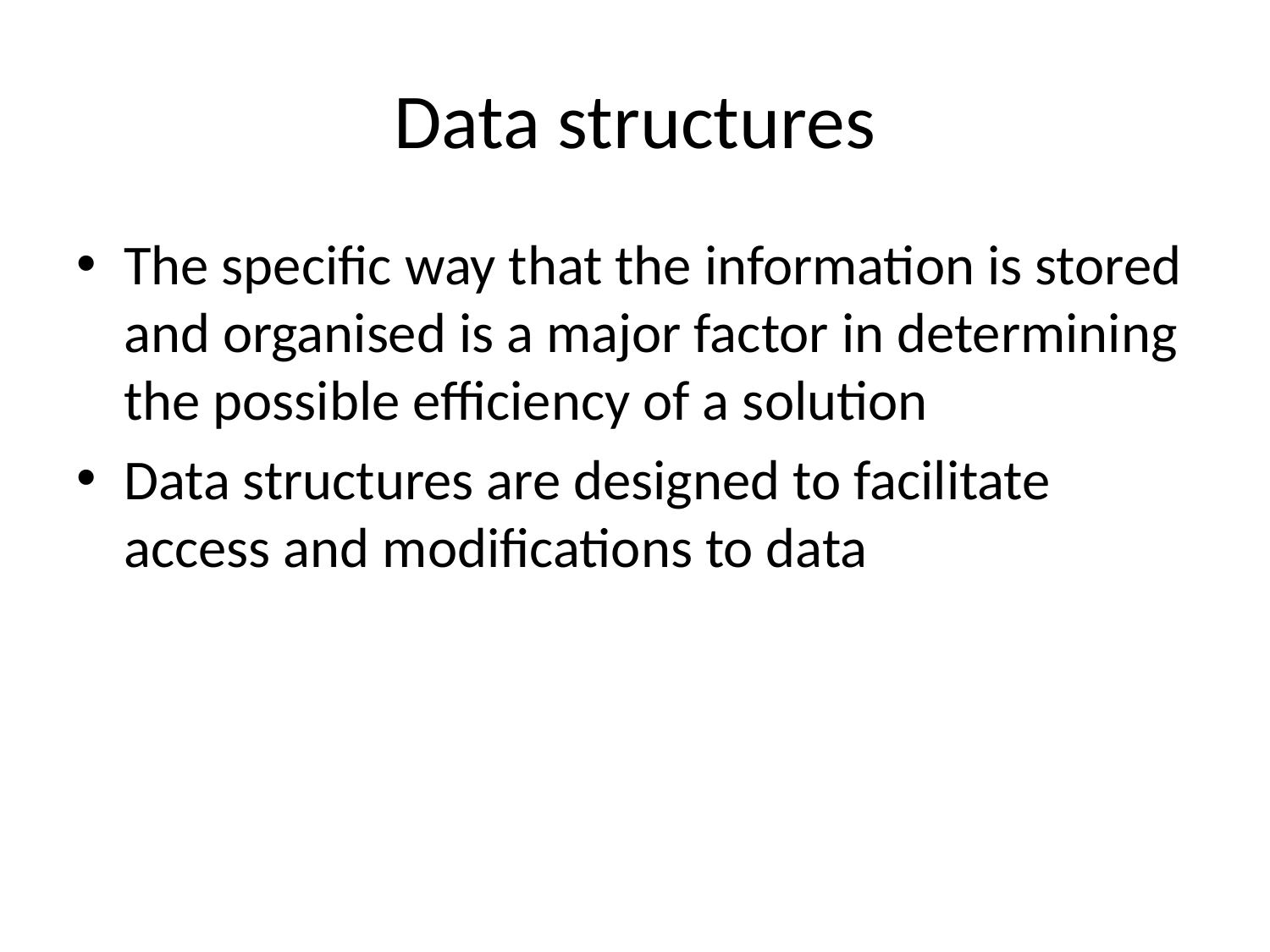

# Data structures
The specific way that the information is stored and organised is a major factor in determining the possible efficiency of a solution
Data structures are designed to facilitate access and modifications to data